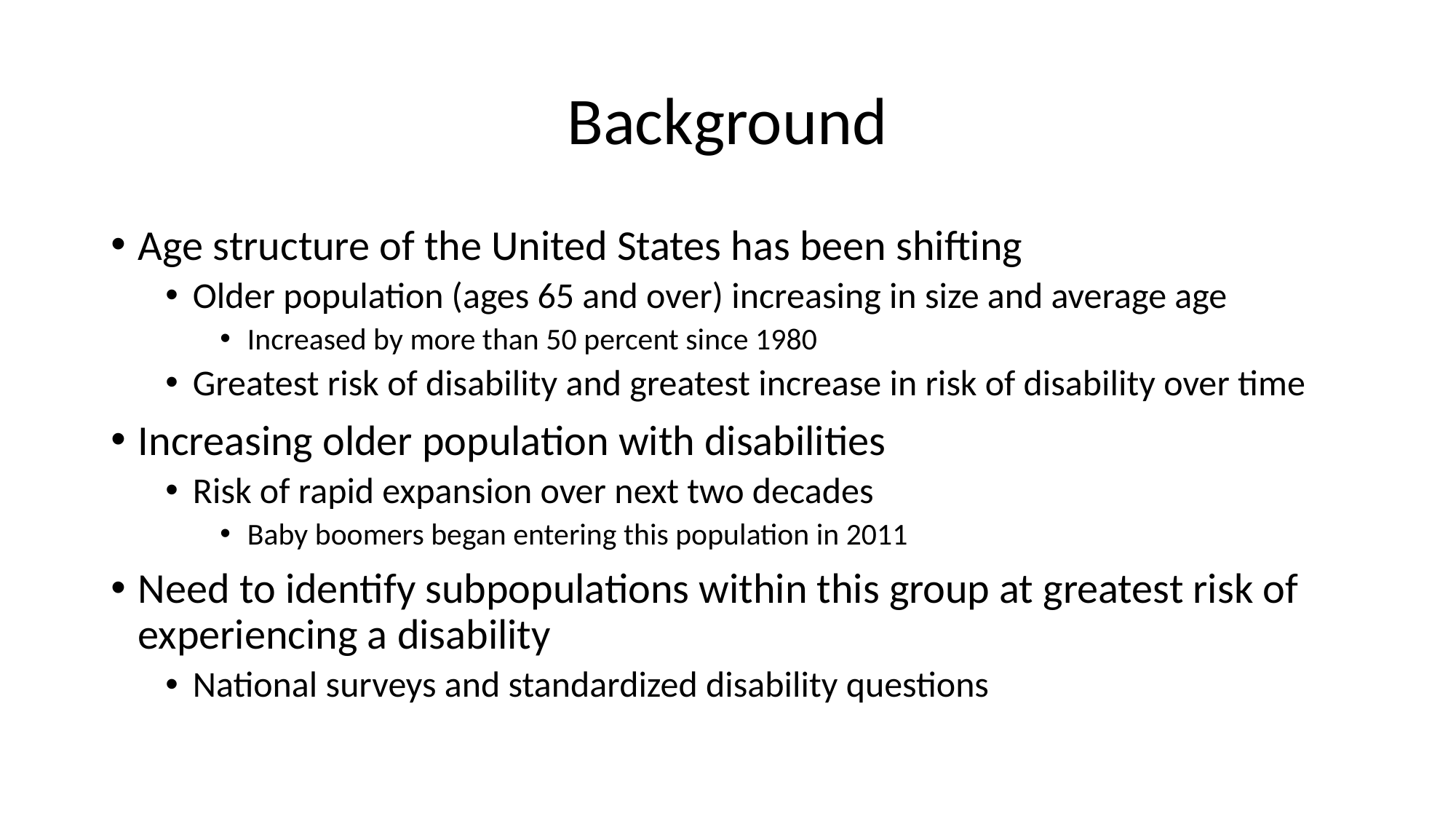

# Background
Age structure of the United States has been shifting
Older population (ages 65 and over) increasing in size and average age
Increased by more than 50 percent since 1980
Greatest risk of disability and greatest increase in risk of disability over time
Increasing older population with disabilities
Risk of rapid expansion over next two decades
Baby boomers began entering this population in 2011
Need to identify subpopulations within this group at greatest risk of experiencing a disability
National surveys and standardized disability questions